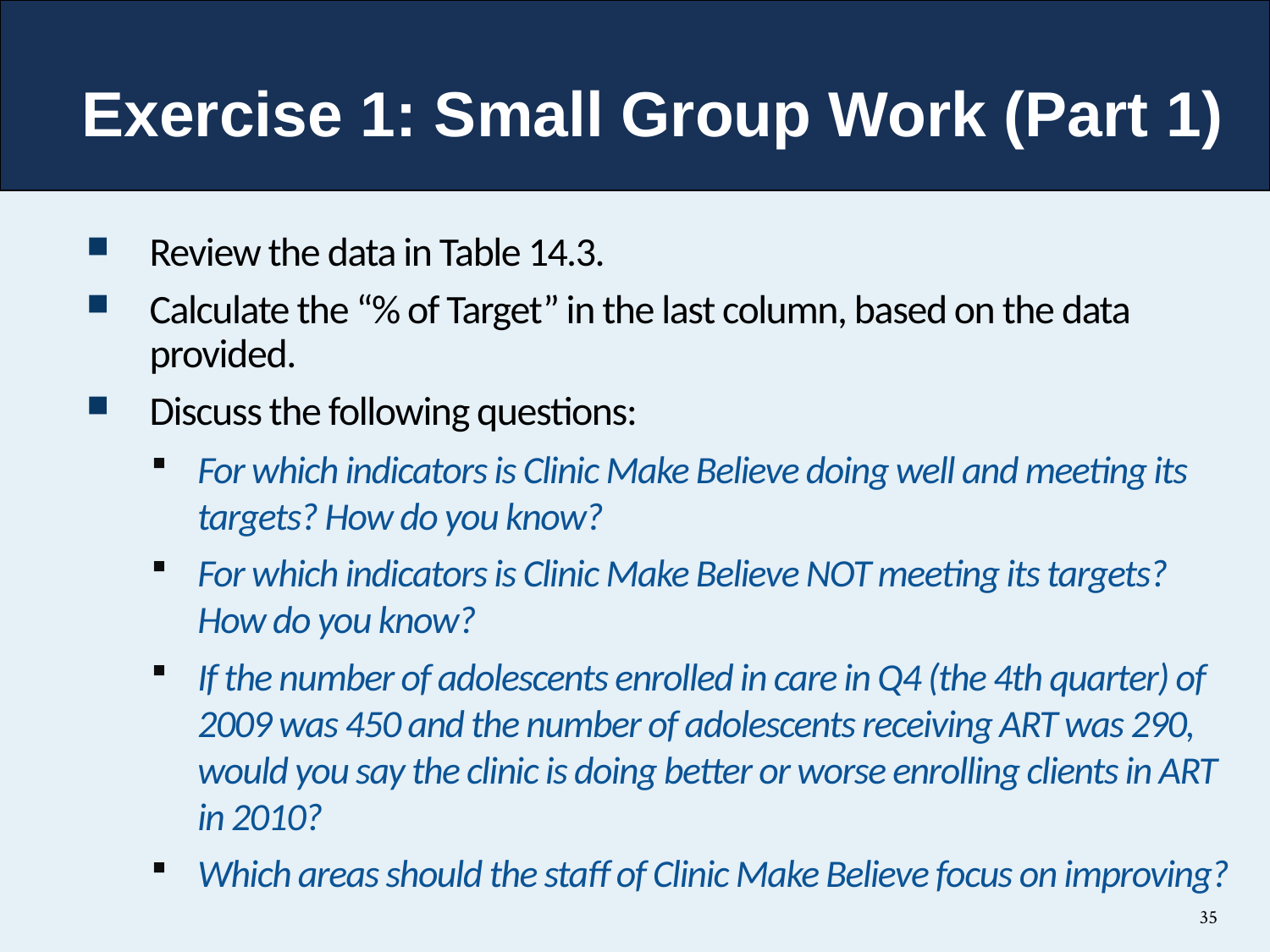

Exercise 1: Small Group Work (Part 1)
Review the data in Table 14.3.
Calculate the “% of Target” in the last column, based on the data provided.
Discuss the following questions:
For which indicators is Clinic Make Believe doing well and meeting its targets? How do you know?
For which indicators is Clinic Make Believe NOT meeting its targets? How do you know?
If the number of adolescents enrolled in care in Q4 (the 4th quarter) of 2009 was 450 and the number of adolescents receiving ART was 290, would you say the clinic is doing better or worse enrolling clients in ART in 2010?
Which areas should the staff of Clinic Make Believe focus on improving?

35